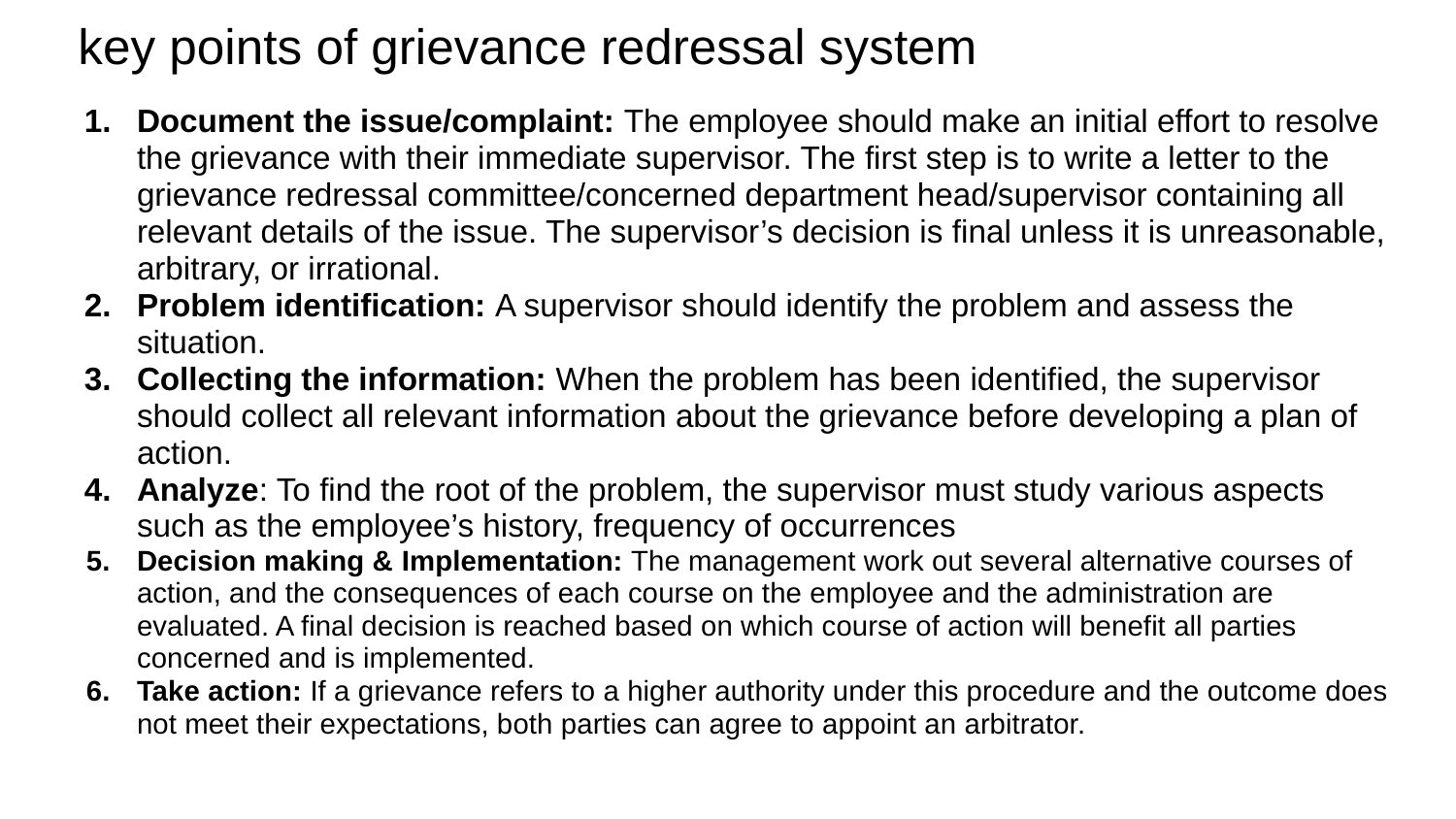

# key points of grievance redressal system
Document the issue/complaint: The employee should make an initial effort to resolve the grievance with their immediate supervisor. The first step is to write a letter to the grievance redressal committee/concerned department head/supervisor containing all relevant details of the issue. The supervisor’s decision is final unless it is unreasonable, arbitrary, or irrational.
Problem identification: A supervisor should identify the problem and assess the situation.
Collecting the information: When the problem has been identified, the supervisor should collect all relevant information about the grievance before developing a plan of action.
Analyze: To find the root of the problem, the supervisor must study various aspects such as the employee’s history, frequency of occurrences
Decision making & Implementation: The management work out several alternative courses of action, and the consequences of each course on the employee and the administration are evaluated. A final decision is reached based on which course of action will benefit all parties concerned and is implemented.
Take action: If a grievance refers to a higher authority under this procedure and the outcome does not meet their expectations, both parties can agree to appoint an arbitrator.